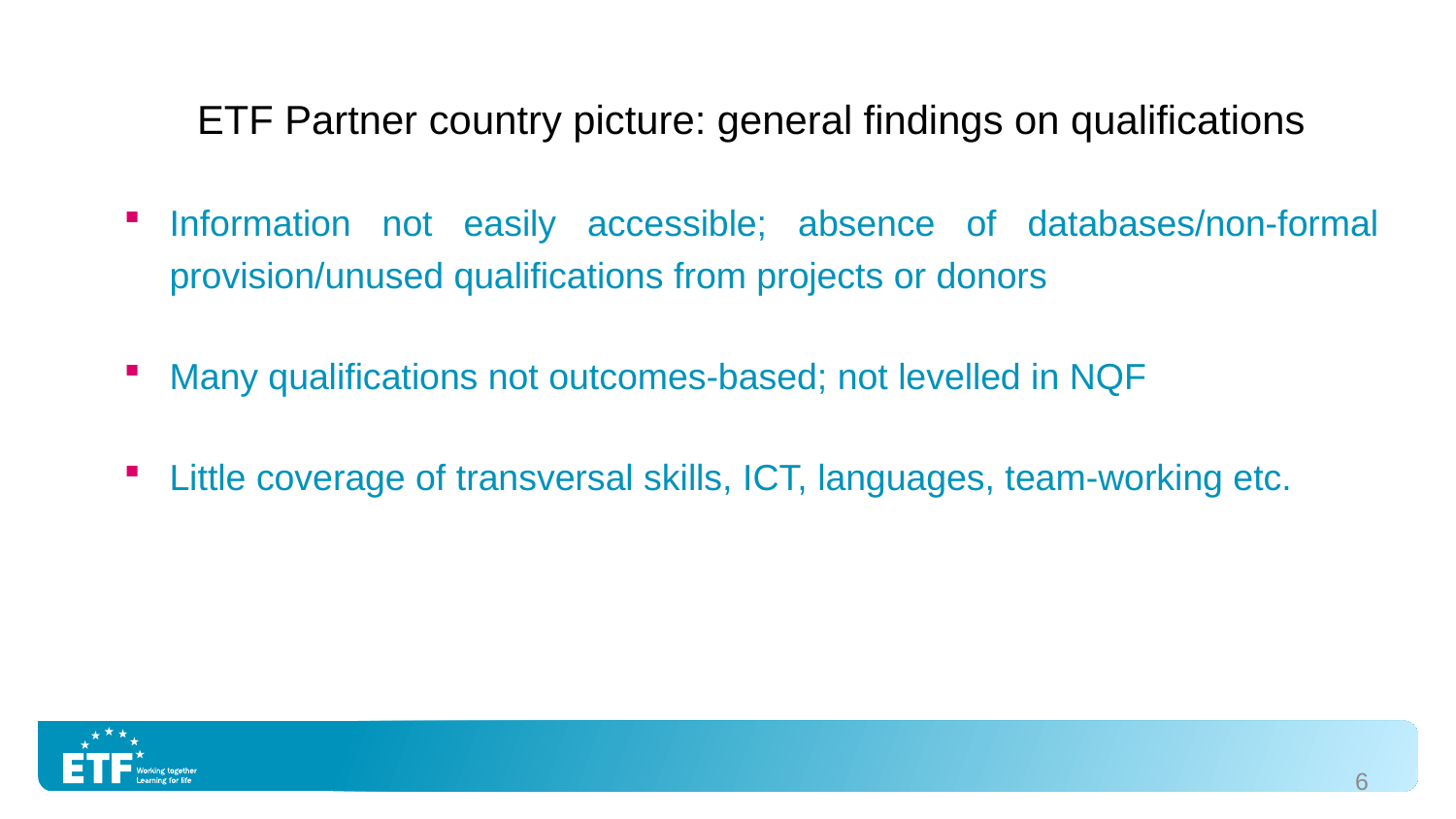

ETF Partner country picture: general findings on qualifications
Information not easily accessible; absence of databases/non-formal provision/unused qualifications from projects or donors
Many qualifications not outcomes-based; not levelled in NQF
Little coverage of transversal skills, ICT, languages, team-working etc.

6